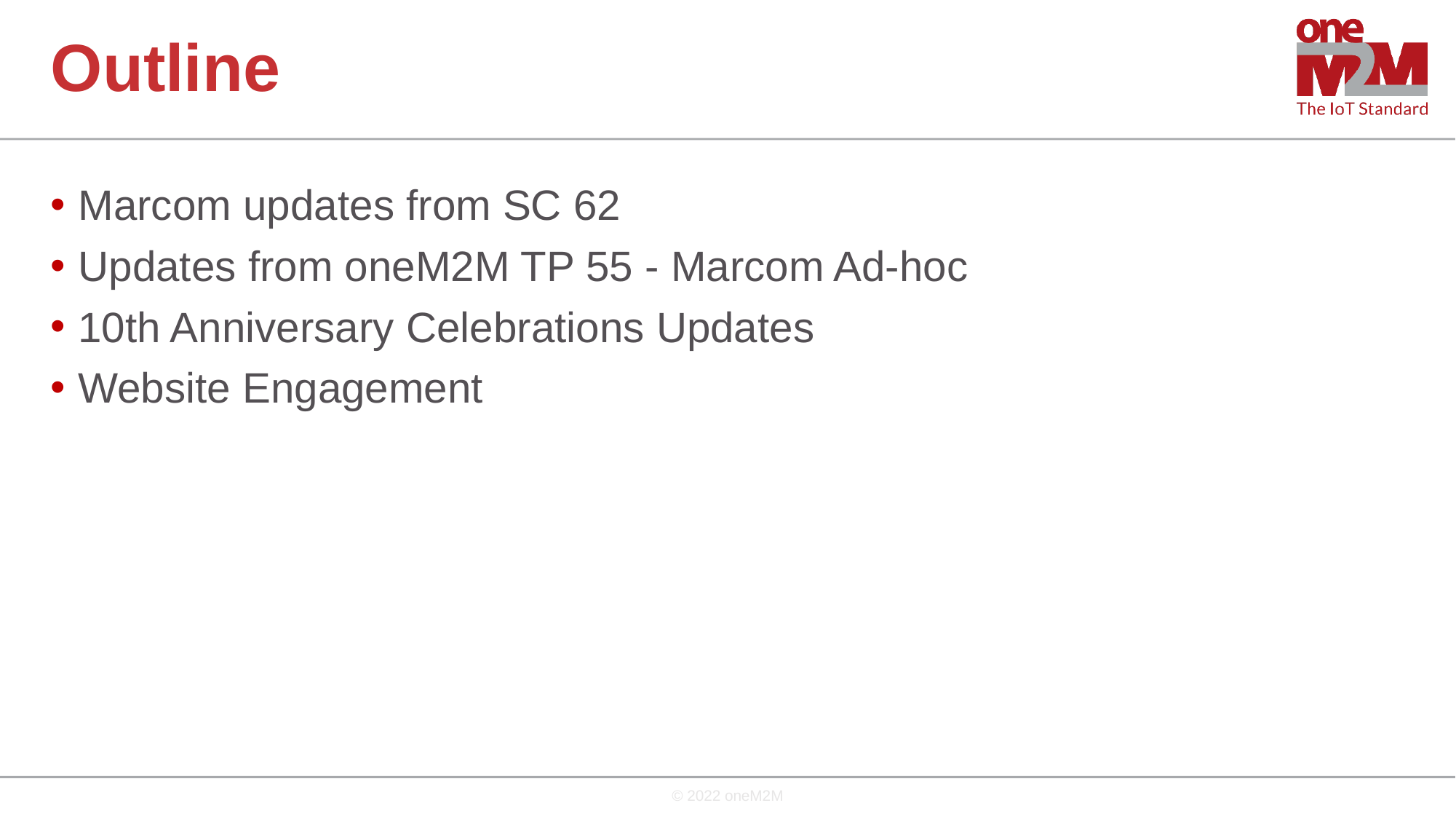

# Outline
Marcom updates from SC 62
Updates from oneM2M TP 55 - Marcom Ad-hoc
10th Anniversary Celebrations Updates
Website Engagement

© 2022 oneM2M